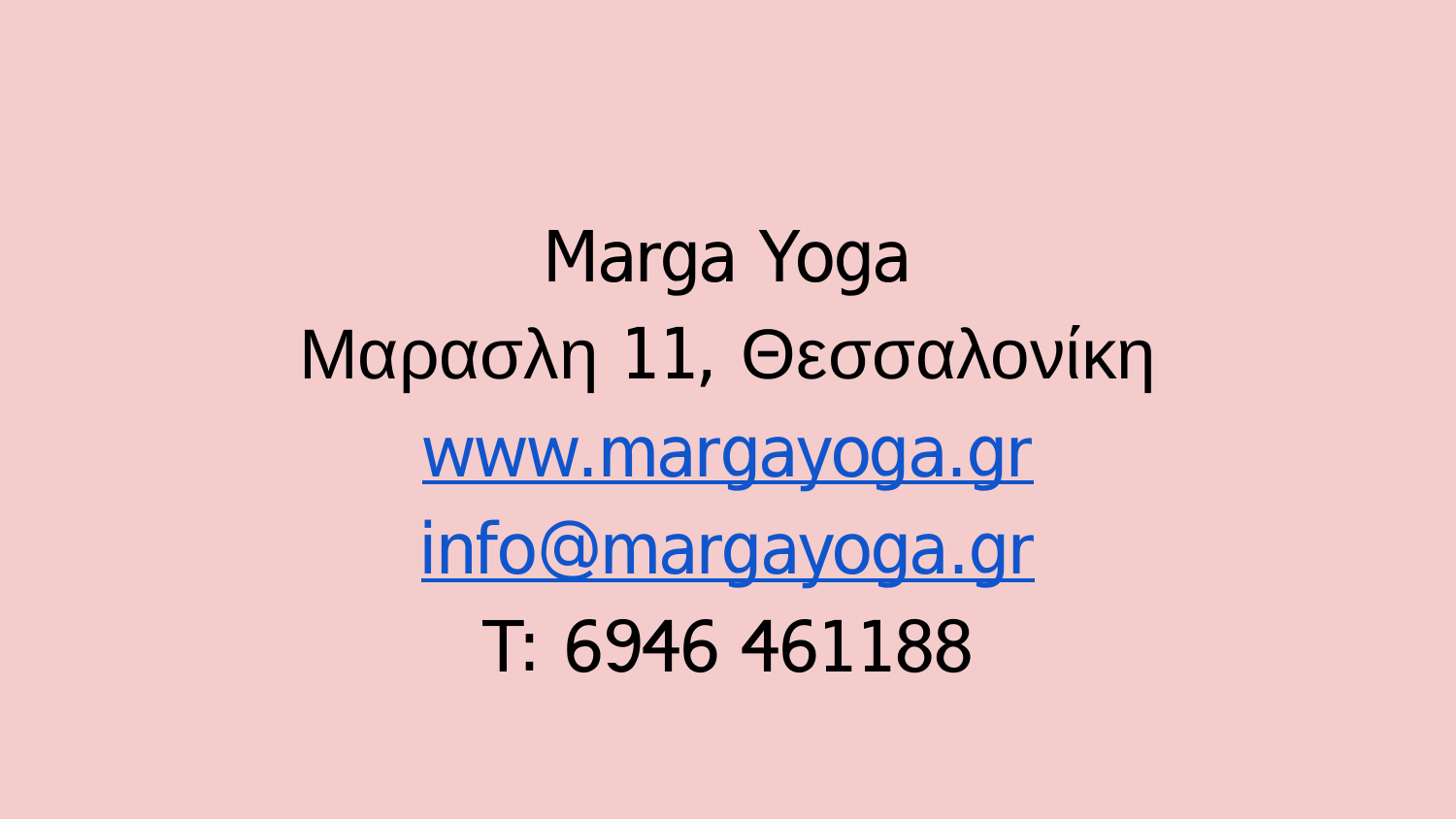

#
Marga Yoga
Μαρασλη 11, Θεσσαλονίκη
www.margayoga.gr
info@margayoga.gr
T: 6946 461188